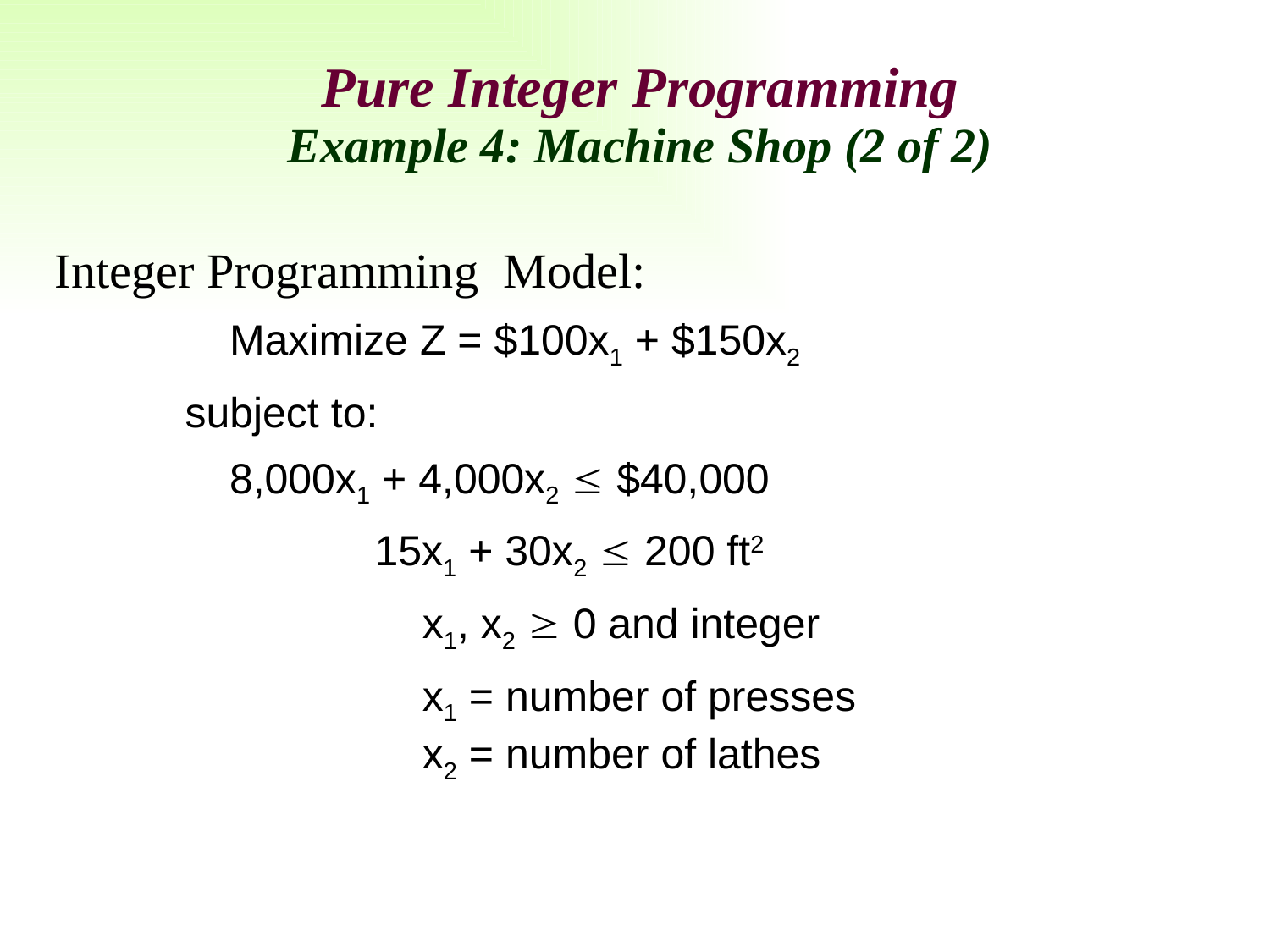

Pure Integer Programming
Example 4: Machine Shop (2 of 2)
Integer Programming  Model:
		Maximize Z = $100x1 + $150x2
           subject to:
           	8,000x1 + 4,000x2 ≤ $40,000
                           15x1 + 30x2 ≤ 200 ft2
                               x1, x2 ≥ 0 and integer
                               x1 = number of presses
                               x2 = number of lathes